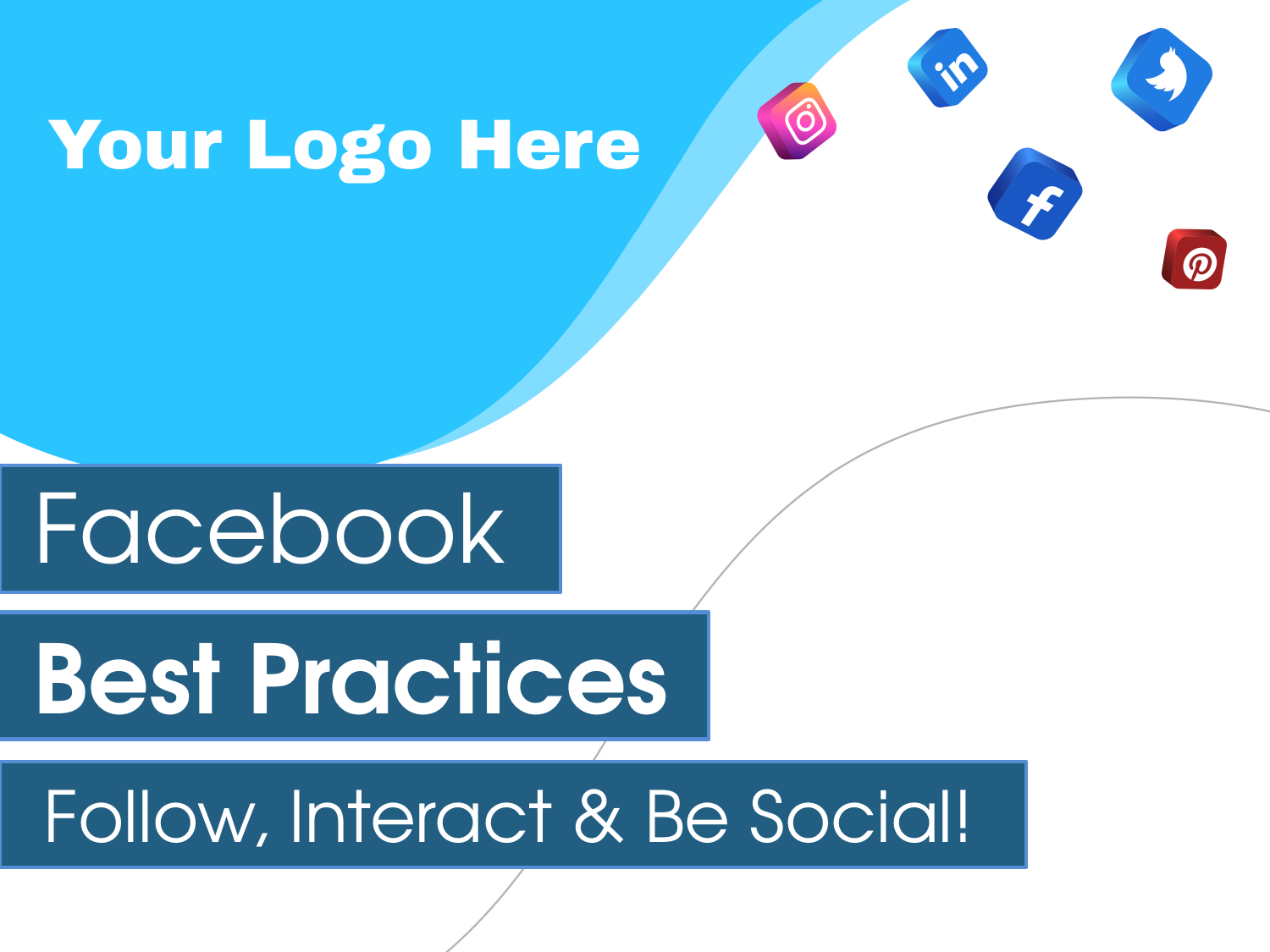

Your Logo Here
Facebook

Best Practices

Follow, Interact & Be Social!